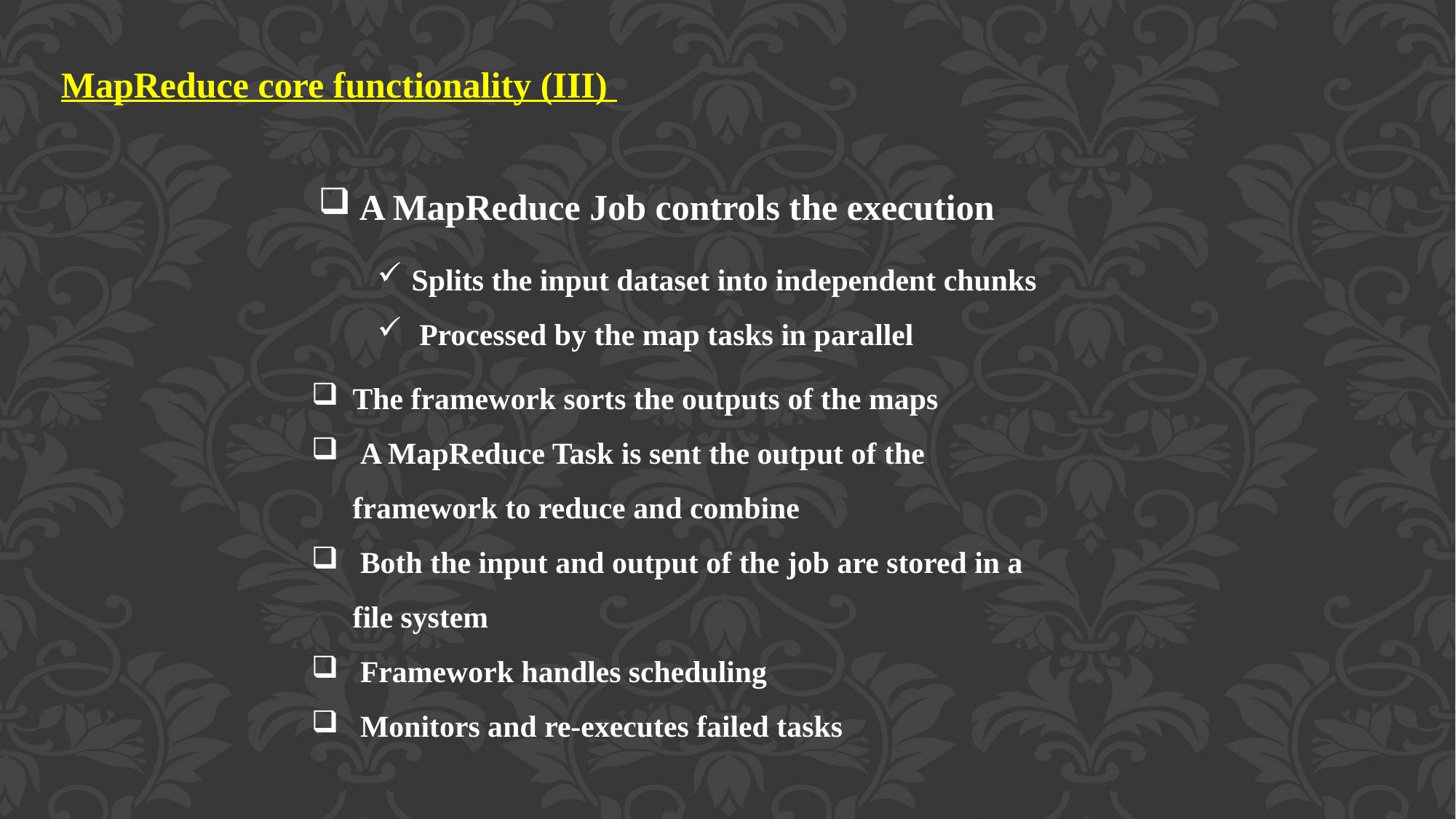

MapReduce core functionality (III)
A MapReduce Job controls the execution
Splits the input dataset into independent chunks
 Processed by the map tasks in parallel
The framework sorts the outputs of the maps
 A MapReduce Task is sent the output of the framework to reduce and combine
 Both the input and output of the job are stored in a file system
 Framework handles scheduling
 Monitors and re-executes failed tasks